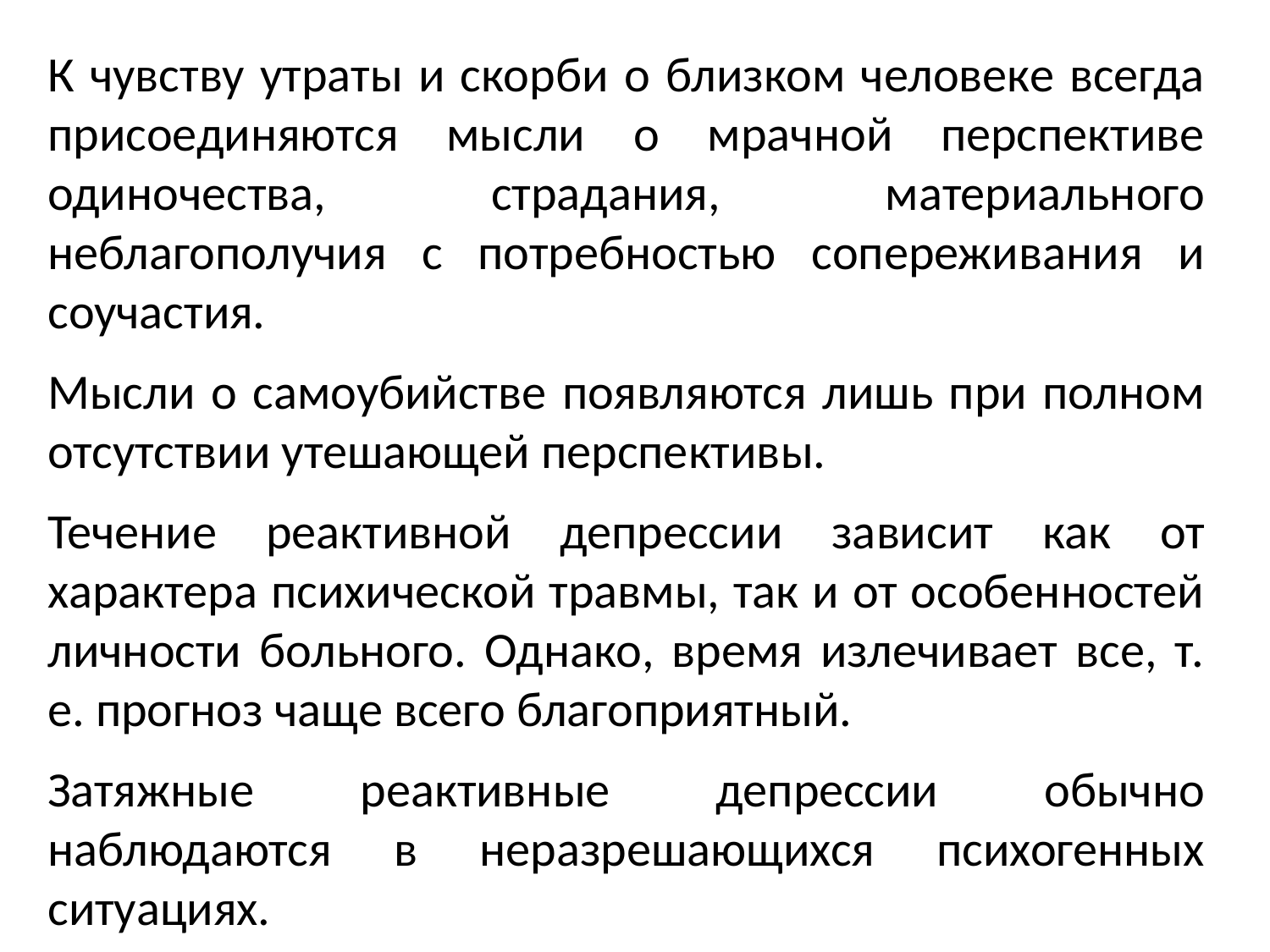

К чувству утраты и скорби о близком человеке всегда присоединяются мысли о мрачной перспективе одиночества, страдания, материального неблагополучия с потребностью сопереживания и соучастия.
Мысли о самоубийстве появляются лишь при полном отсутствии утешающей перспективы.
Течение реактивной депрессии зависит как от характера психической травмы, так и от особенностей личности больного. Однако, время излечивает все, т. е. прогноз чаще всего благоприятный.
Затяжные реактивные депрессии обычно наблюдаются в неразрешающихся психогенных ситуациях.